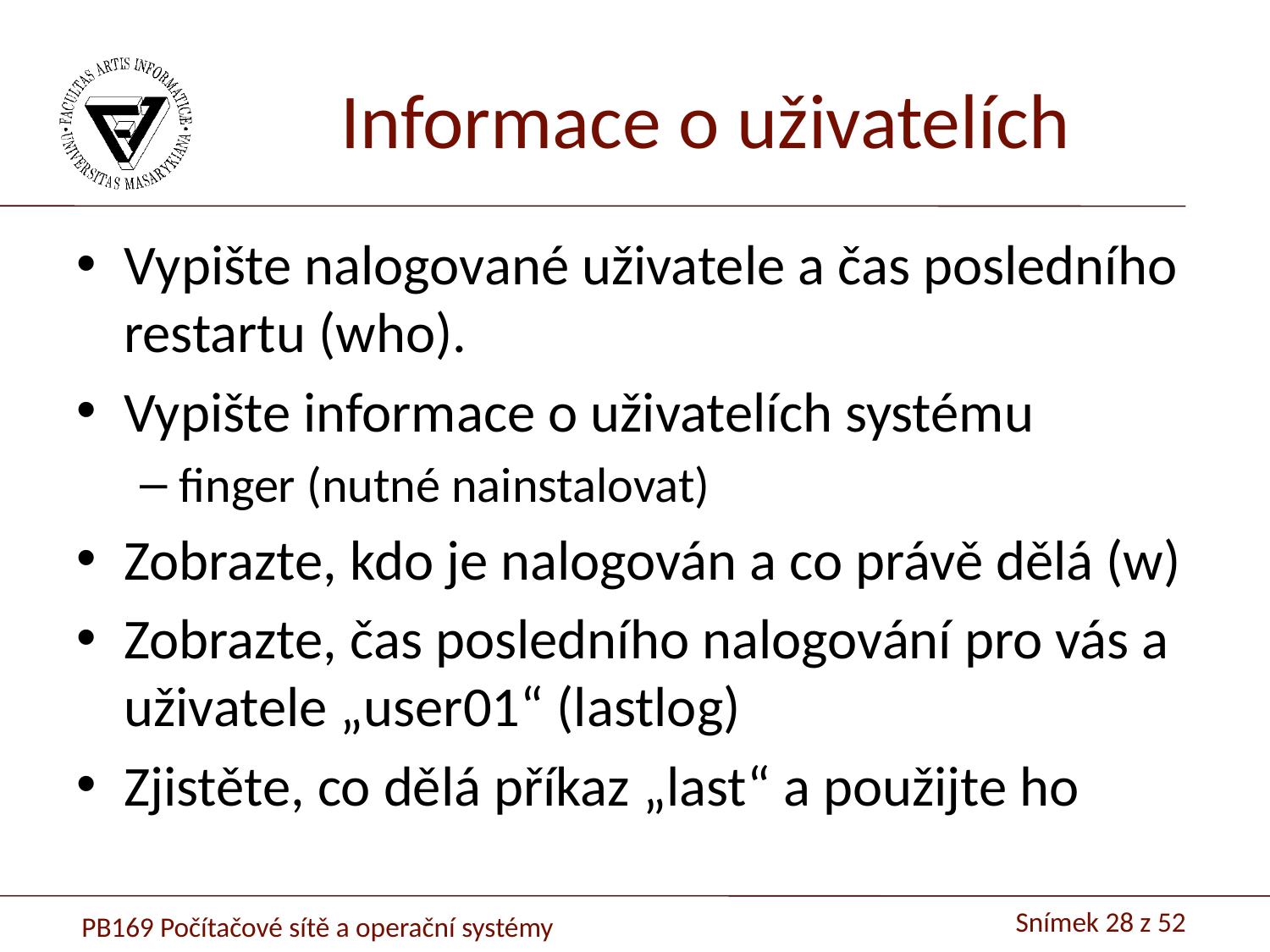

# Informace o uživatelích
Vypište nalogované uživatele a čas posledního restartu (who).
Vypište informace o uživatelích systému
finger (nutné nainstalovat)
Zobrazte, kdo je nalogován a co právě dělá (w)
Zobrazte, čas posledního nalogování pro vás a uživatele „user01“ (lastlog)
Zjistěte, co dělá příkaz „last“ a použijte ho